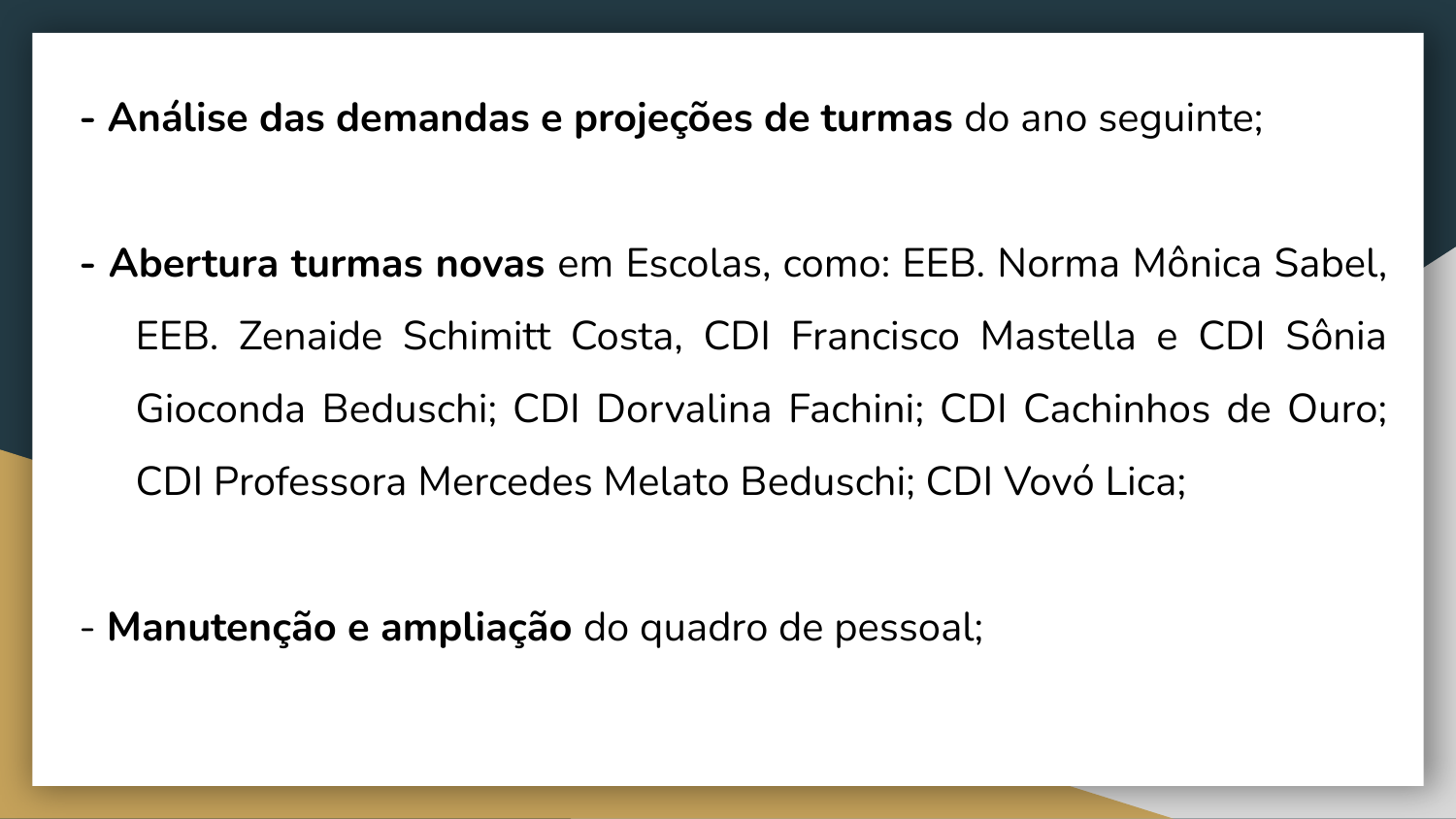

- Análise das demandas e projeções de turmas do ano seguinte;

- Abertura turmas novas em Escolas, como: EEB. Norma Mônica Sabel, EEB. Zenaide Schimitt Costa, CDI Francisco Mastella e CDI Sônia Gioconda Beduschi; CDI Dorvalina Fachini; CDI Cachinhos de Ouro; CDI Professora Mercedes Melato Beduschi; CDI Vovó Lica;

- Manutenção e ampliação do quadro de pessoal;